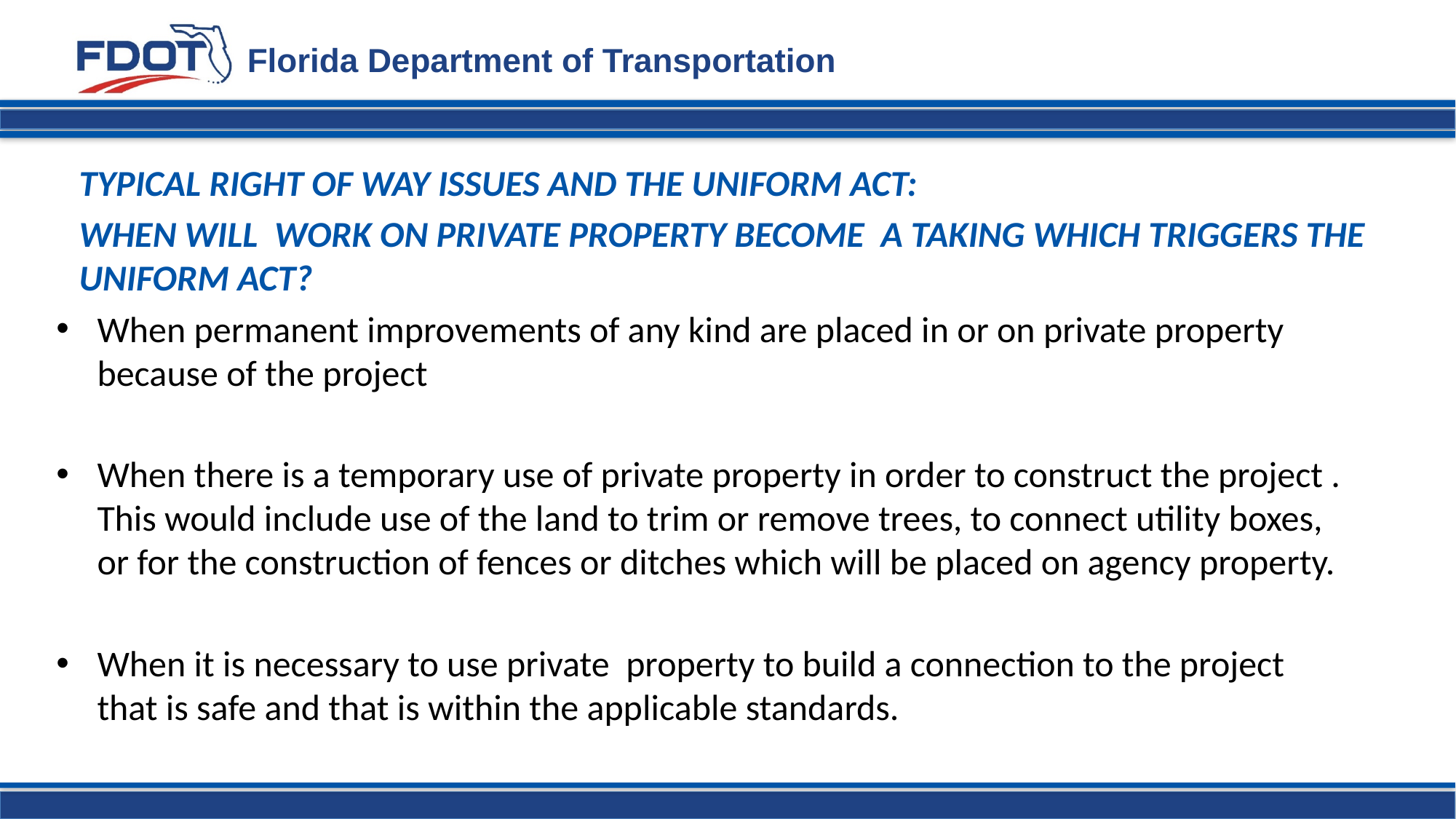

TYPICAL RIGHT OF WAY ISSUES AND THE UNIFORM ACT:
WHEN WILL  WORK ON PRIVATE PROPERTY BECOME  A TAKING WHICH TRIGGERS THE UNIFORM ACT?
When permanent improvements of any kind are placed in or on private property because of the project

When there is a temporary use of private property in order to construct the project .  This would include use of the land to trim or remove trees, to connect utility boxes, or for the construction of fences or ditches which will be placed on agency property.

When it is necessary to use private  property to build a connection to the project that is safe and that is within the applicable standards.